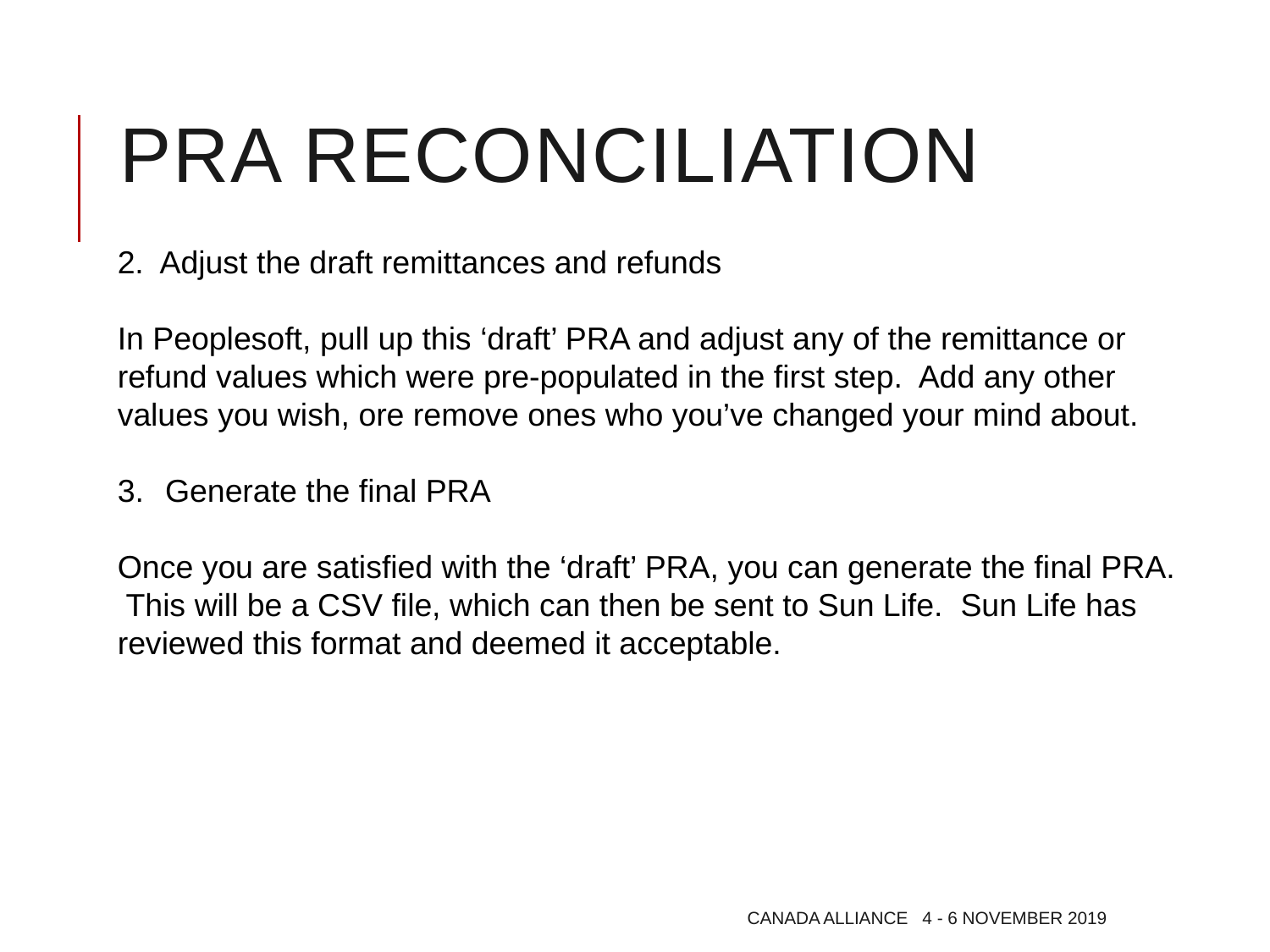

# Pra reconciliation
2.  Adjust the draft remittances and refunds

In Peoplesoft, pull up this ‘draft’ PRA and adjust any of the remittance or refund values which were pre-populated in the first step.  Add any other values you wish, ore remove ones who you’ve changed your mind about.

Generate the final PRA

Once you are satisfied with the ‘draft’ PRA, you can generate the final PRA.  This will be a CSV file, which can then be sent to Sun Life.  Sun Life has reviewed this format and deemed it acceptable.

Canada Alliance   4 - 6 November 2019